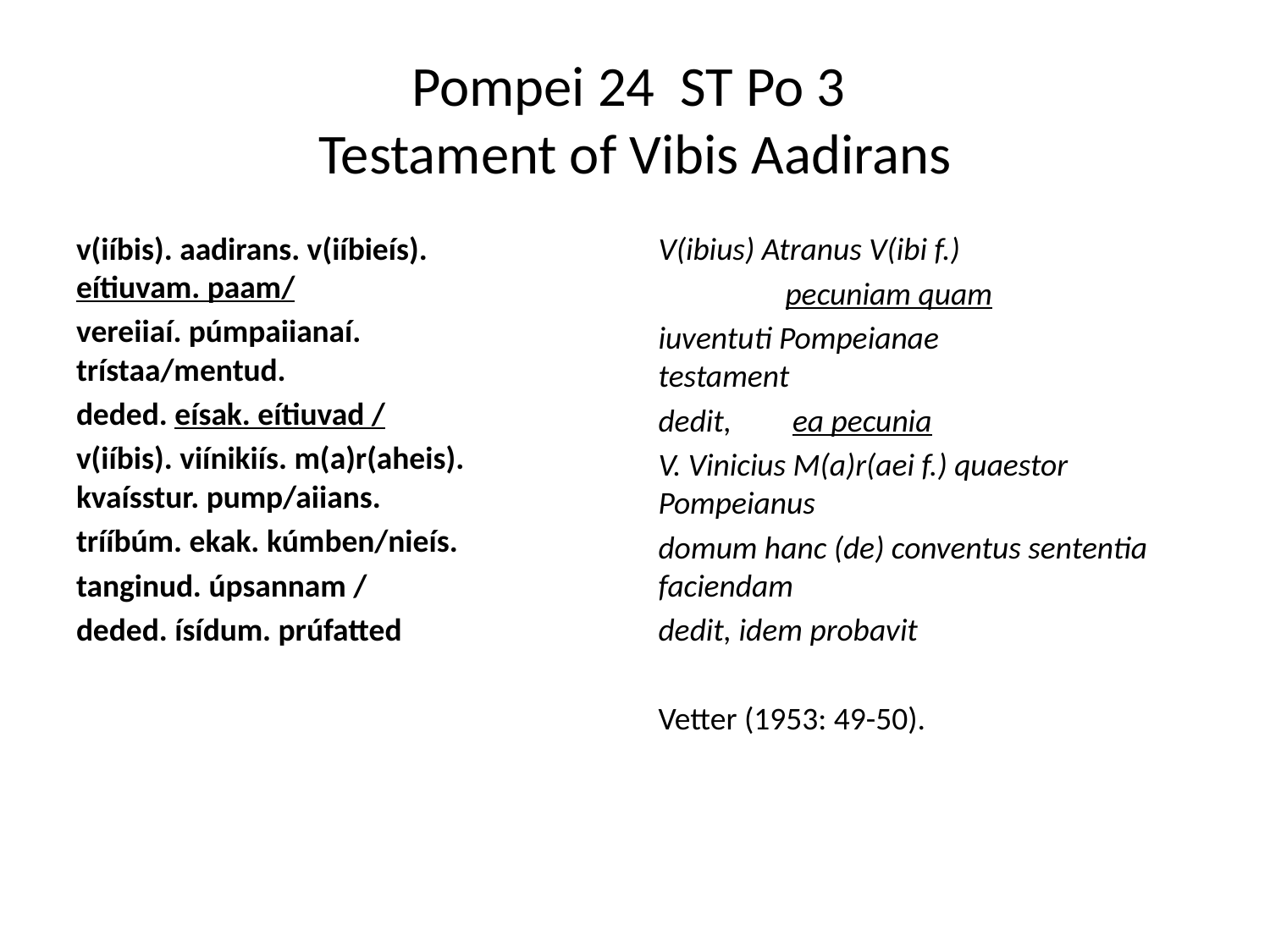

# Pompei 24  ST Po 3 Testament of Vibis Aadirans
v(iíbis). aadirans. v(iíbieís). 	 	eítiuvam. paam/
vereiiaí. púmpaiianaí. 	trístaa/mentud.
deded. eísak. eítiuvad /
v(iíbis). viínikiís. m(a)r(aheis). 	kvaísstur. pump/aiians.
trííbúm. ekak. kúmben/nieís.
tanginud. úpsannam /
deded. ísídum. prúfatted
V(ibius) Atranus V(ibi f.)
	pecuniam quam
iuventuti Pompeianae	 	testament
dedit,	 ea pecunia
V. Vinicius M(a)r(aei f.) quaestor 	Pompeianus
domum hanc (de) conventus sententia faciendam
dedit, idem probavit

Vetter (1953: 49-50).